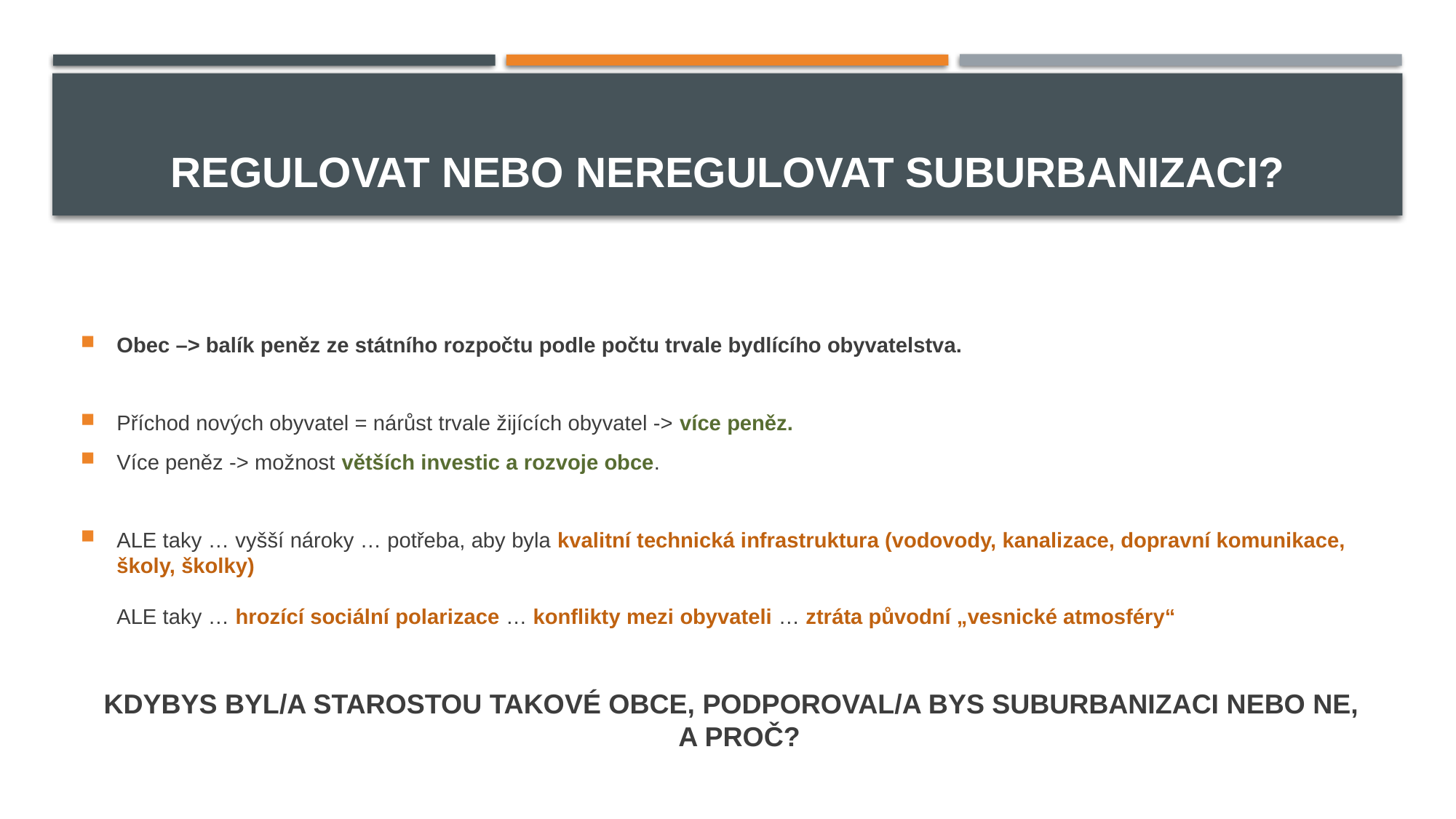

# REGULOVAT NEBO NEREGULOVAT SUBURBANIZACI?
Obec –> balík peněz ze státního rozpočtu podle počtu trvale bydlícího obyvatelstva.

Příchod nových obyvatel = nárůst trvale žijících obyvatel -> více peněz.
Více peněz -> možnost větších investic a rozvoje obce.

ALE taky … vyšší nároky … potřeba, aby byla kvalitní technická infrastruktura (vodovody, kanalizace, dopravní komunikace, školy, školky)
ALE taky … hrozící sociální polarizace … konflikty mezi obyvateli … ztráta původní „vesnické atmosféry“
KDYBYS BYL/A STAROSTOU TAKOVÉ OBCE, PODPOROVAL/A BYS SUBURBANIZACI NEBO NE,
A PROČ?